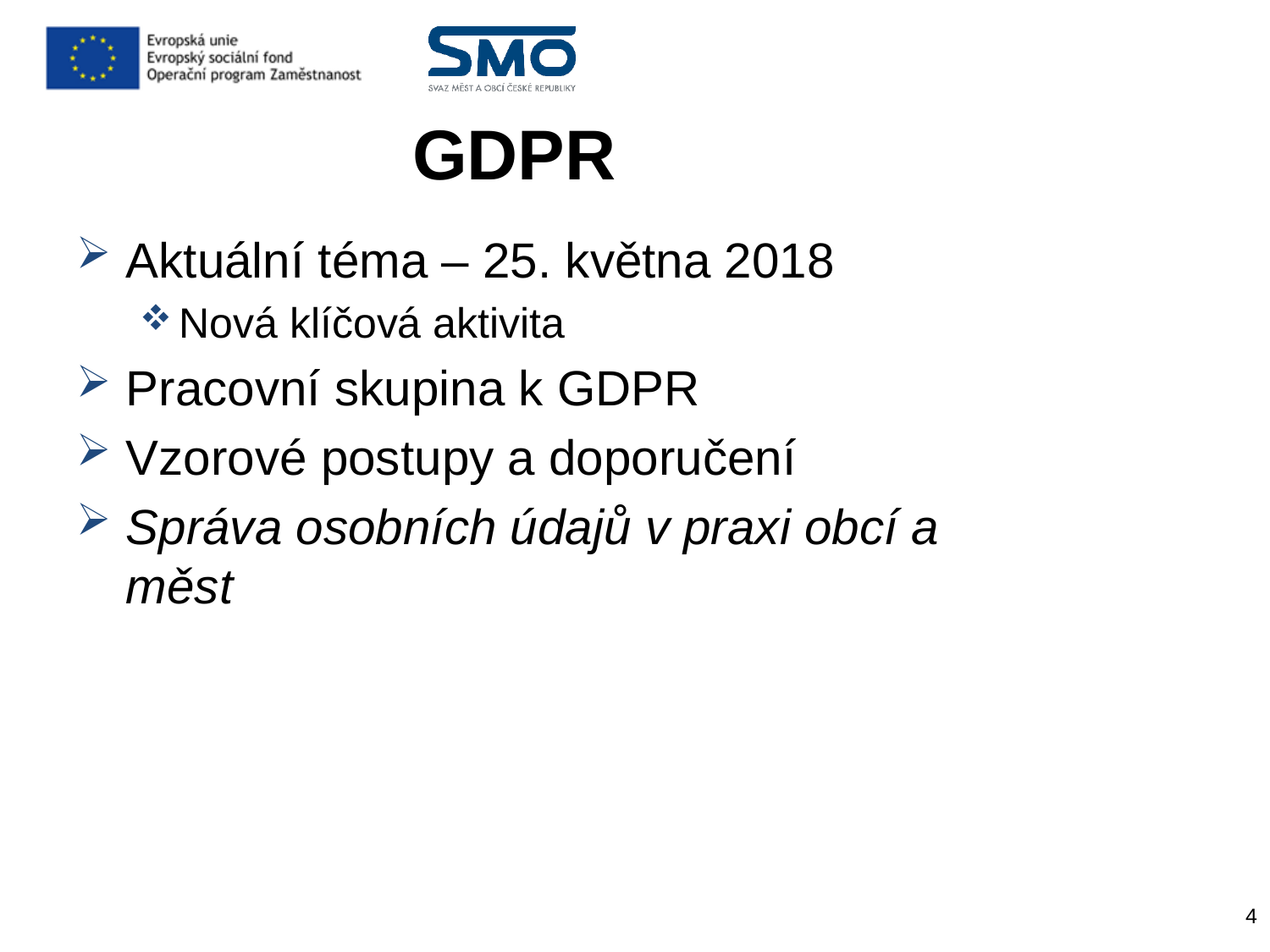

# GDPR
Aktuální téma – 25. května 2018
Nová klíčová aktivita
Pracovní skupina k GDPR
Vzorové postupy a doporučení
Správa osobních údajů v praxi obcí a měst

4